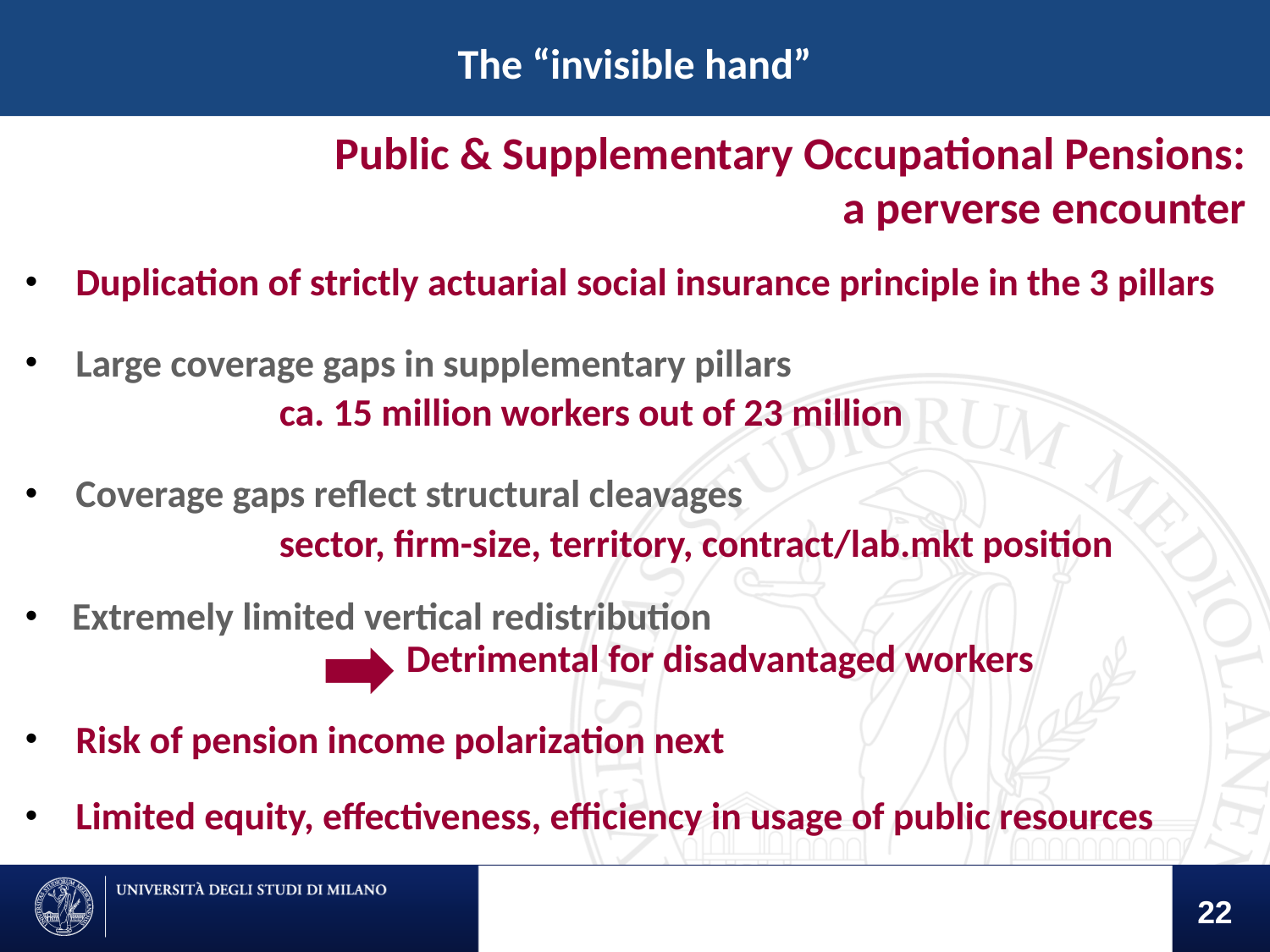

The “invisible hand”
Public & Supplementary Occupational Pensions:
a perverse encounter

Duplication of strictly actuarial social insurance principle in the 3 pillars

Large coverage gaps in supplementary pillars
		ca. 15 million workers out of 23 million

Coverage gaps reflect structural cleavages
		sector, firm-size, territory, contract/lab.mkt position

    Extremely limited vertical redistribution
			Detrimental for disadvantaged workers

Risk of pension income polarization next

Limited equity, effectiveness, efficiency in usage of public resources

22